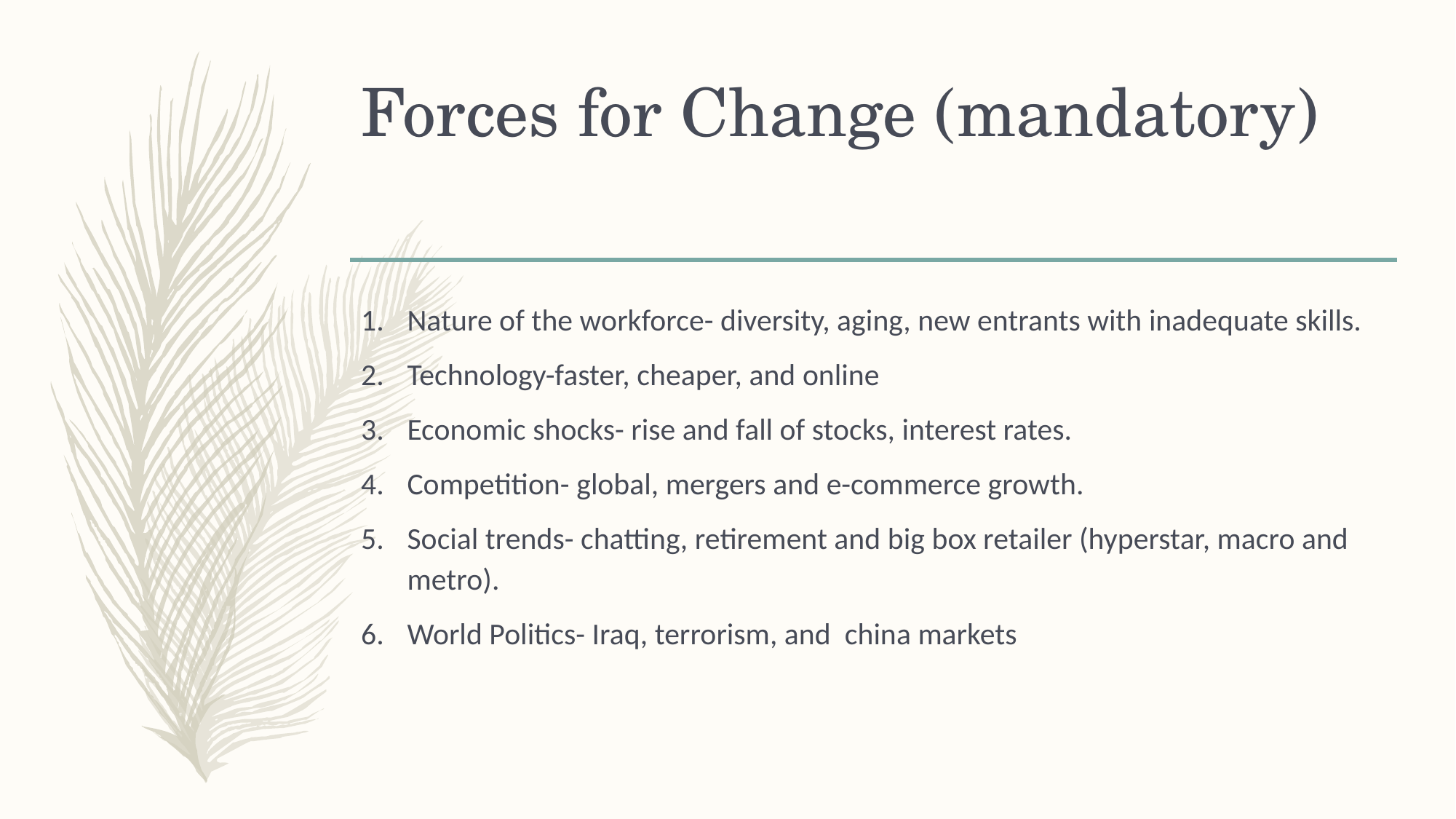

# Forces for Change (mandatory)
Nature of the workforce- diversity, aging, new entrants with inadequate skills.
Technology-faster, cheaper, and online
Economic shocks- rise and fall of stocks, interest rates.
Competition- global, mergers and e-commerce growth.
Social trends- chatting, retirement and big box retailer (hyperstar, macro and metro).
World Politics- Iraq, terrorism, and  china markets